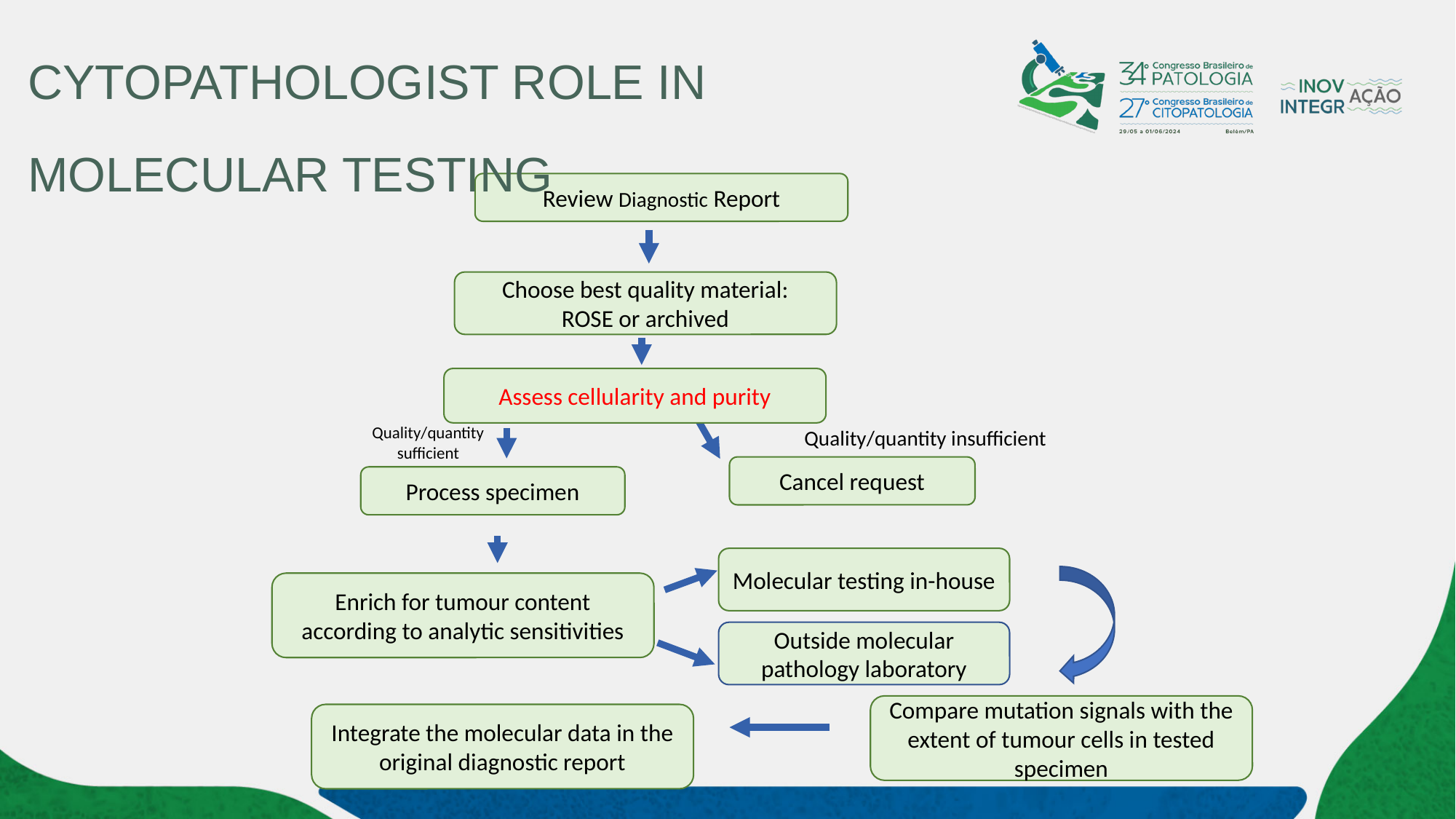

# CYTOPATHOLOGIST ROLE IN MOLECULAR TESTING
Review Diagnostic Report
Choose best quality material:
ROSE or archived
Assess cellularity and purity
Quality/quantity sufficient
Quality/quantity insufficient
Cancel request
Process specimen
Molecular testing in-house

Enrich for tumour content according to analytic sensitivities
Outside molecular pathology laboratory
Compare mutation signals with the extent of tumour cells in tested specimen
Integrate the molecular data in the original diagnostic report